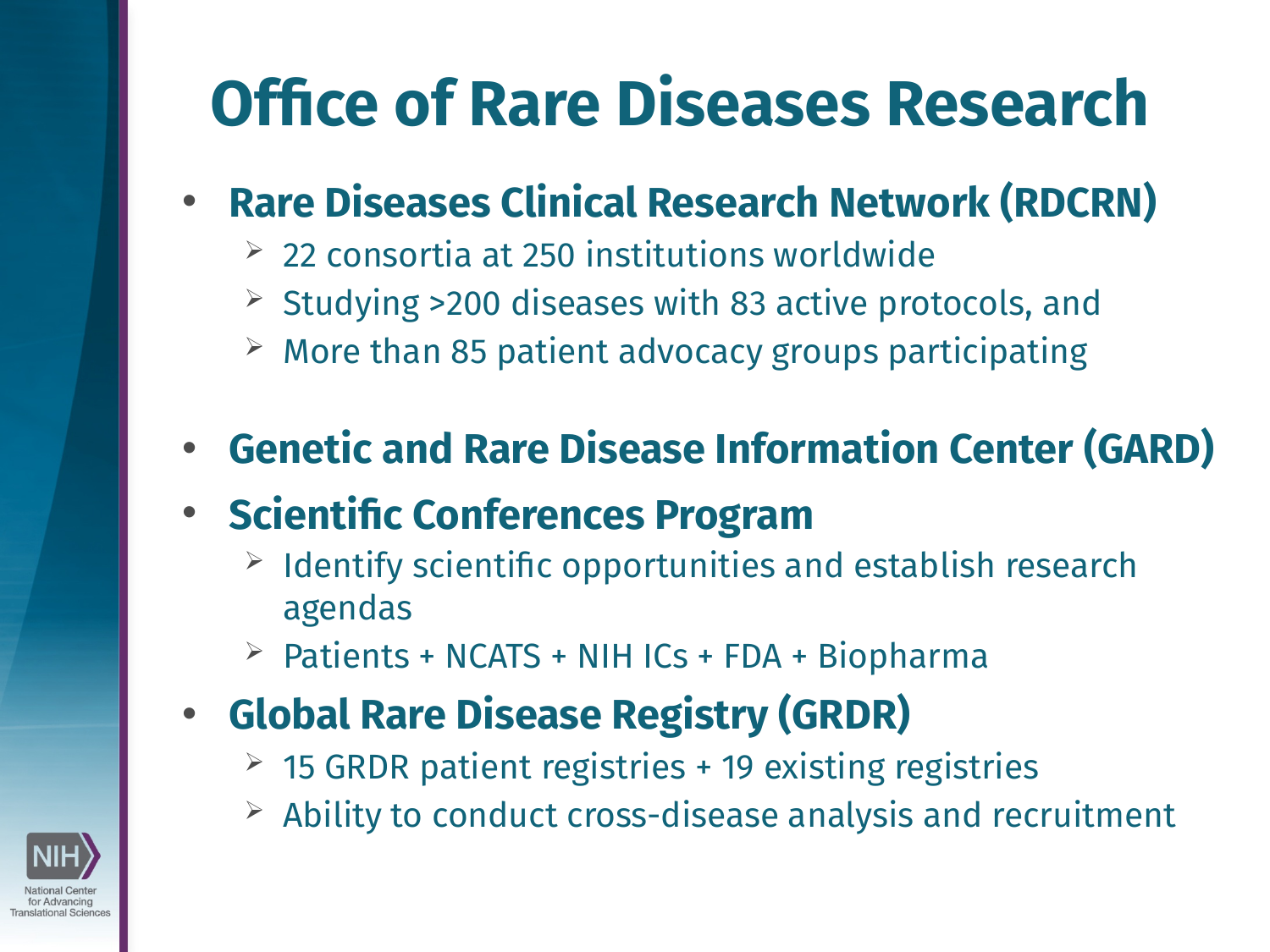

# Office of Rare Diseases Research
Rare Diseases Clinical Research Network (RDCRN)
22 consortia at 250 institutions worldwide
Studying >200 diseases with 83 active protocols, and
More than 85 patient advocacy groups participating

Genetic and Rare Disease Information Center (GARD)

Scientific Conferences Program
Identify scientific opportunities and establish research agendas
Patients + NCATS + NIH ICs + FDA + Biopharma
Global Rare Disease Registry (GRDR)
15 GRDR patient registries + 19 existing registries
Ability to conduct cross-disease analysis and recruitment